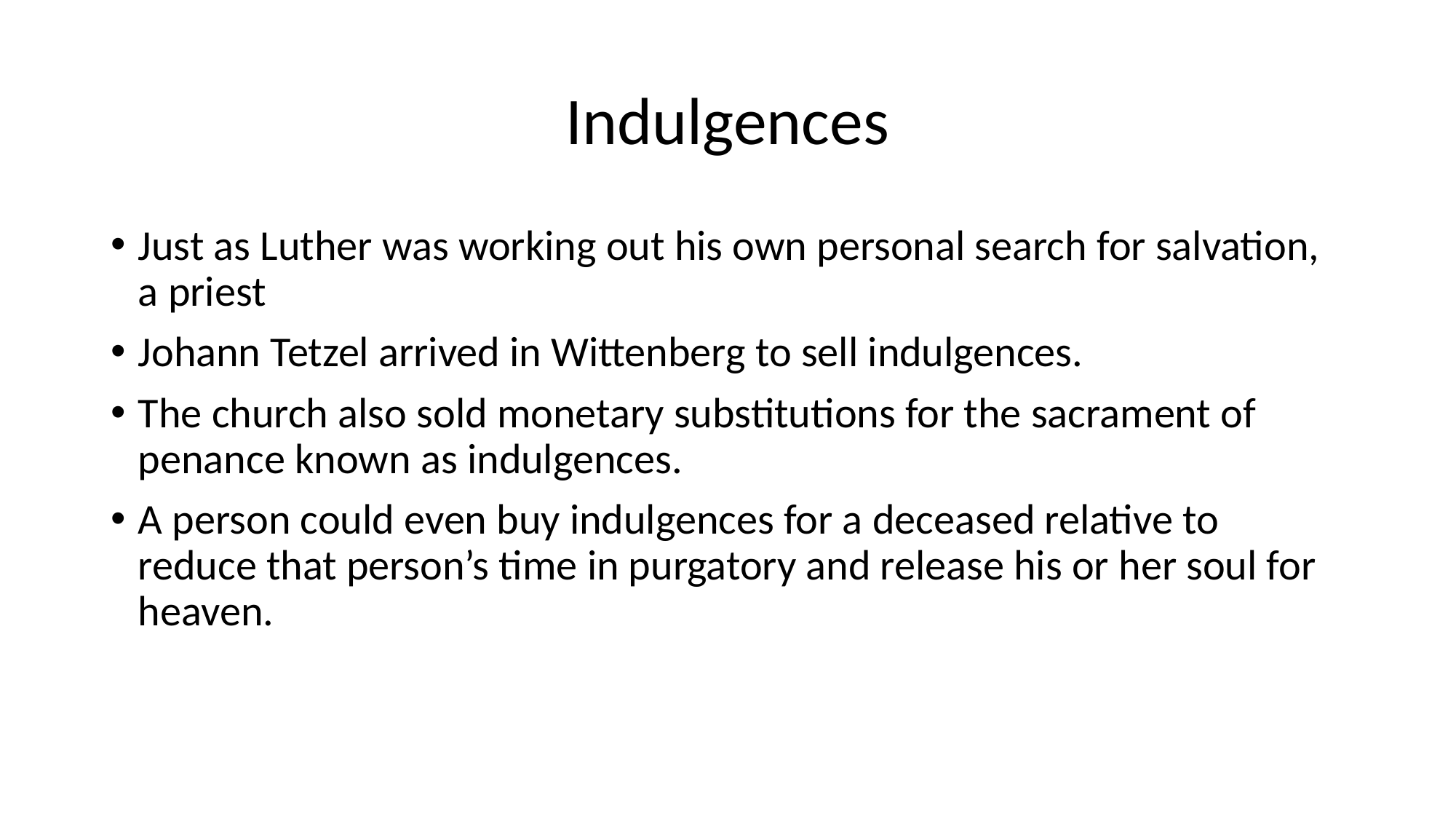

# Indulgences
Just as Luther was working out his own personal search for salvation, a priest
Johann Tetzel arrived in Wittenberg to sell indulgences.
The church also sold monetary substitutions for the sacrament of penance known as indulgences.
A person could even buy indulgences for a deceased relative to reduce that person’s time in purgatory and release his or her soul for heaven.